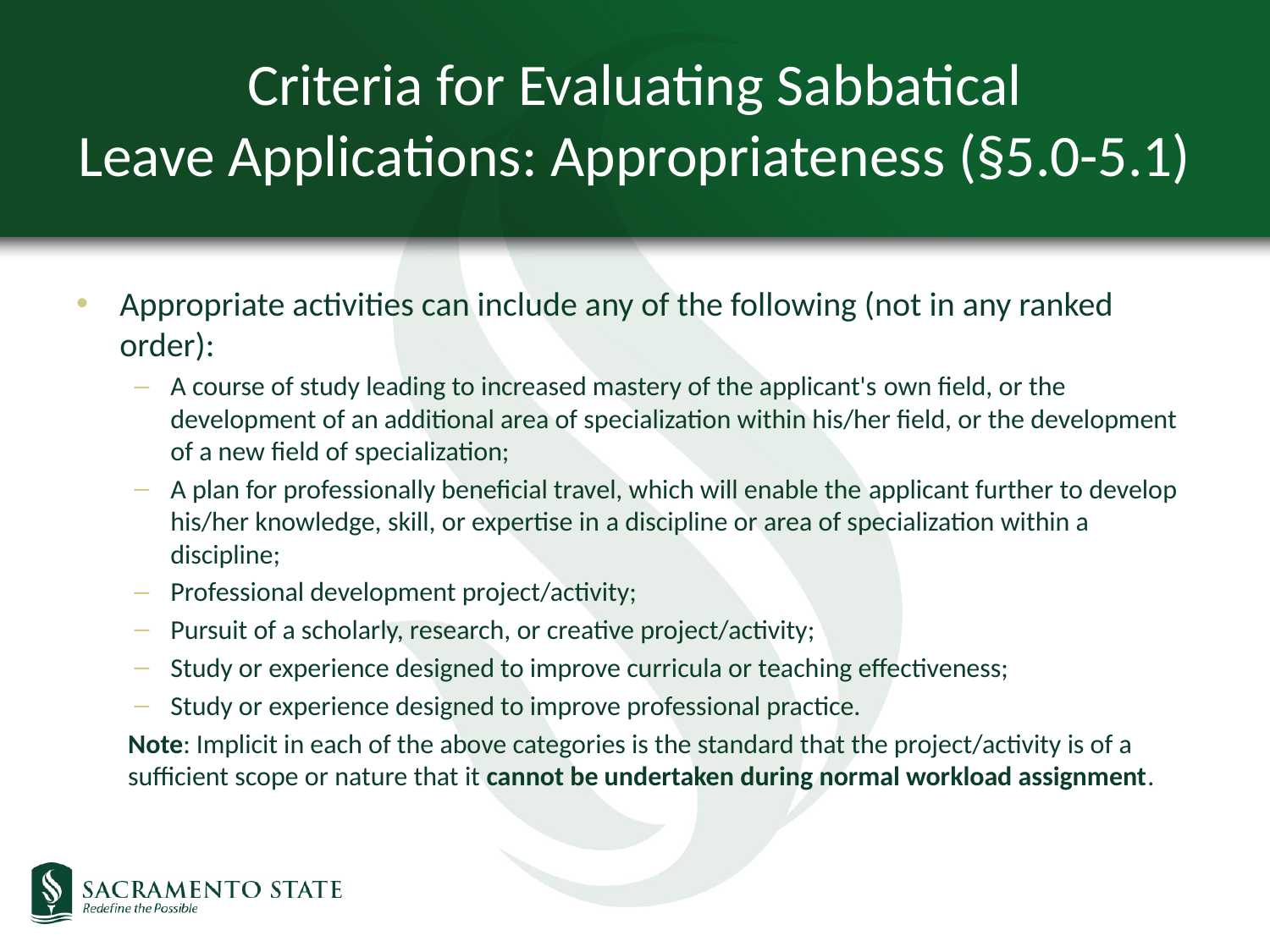

# Criteria for Evaluating Sabbatical Leave Applications: Appropriateness (§5.0-5.1)
Appropriate activities can include any of the following (not in any ranked order):
A course of study leading to increased mastery of the applicant's own field, or the development of an additional area of specialization within his/her field, or the development of a new field of specialization;
A plan for professionally beneficial travel, which will enable the applicant further to develop his/her knowledge, skill, or expertise in a discipline or area of specialization within a discipline;
Professional development project/activity;
Pursuit of a scholarly, research, or creative project/activity;
Study or experience designed to improve curricula or teaching effectiveness;
Study or experience designed to improve professional practice.
Note: Implicit in each of the above categories is the standard that the project/activity is of a sufficient scope or nature that it cannot be undertaken during normal workload assignment.